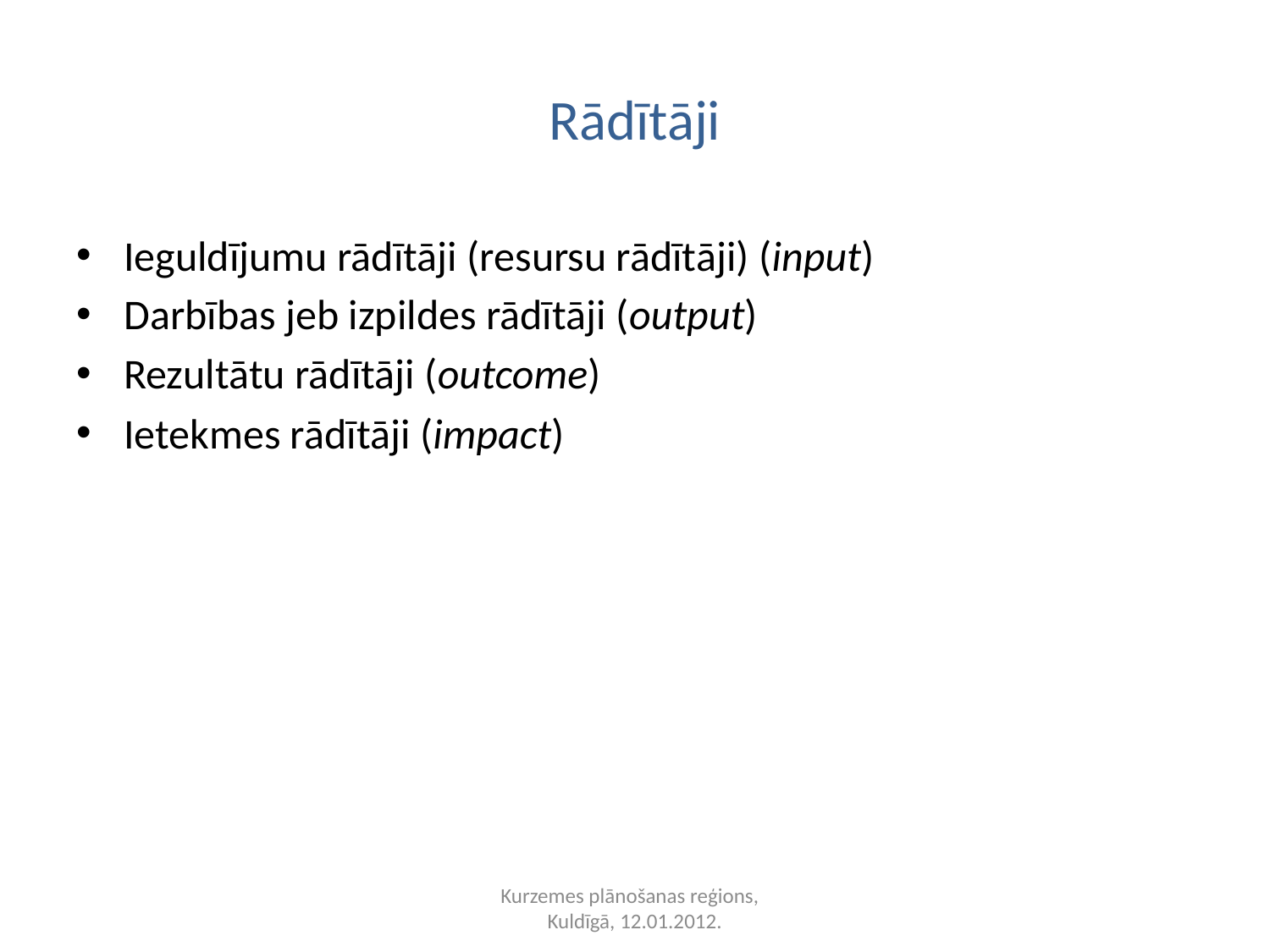

# Rādītāji
Ieguldījumu rādītāji (resursu rādītāji) (input)
Darbības jeb izpildes rādītāji (output)
Rezultātu rādītāji (outcome)
Ietekmes rādītāji (impact)
Kurzemes plānošanas reģions,
Kuldīgā, 12.01.2012.